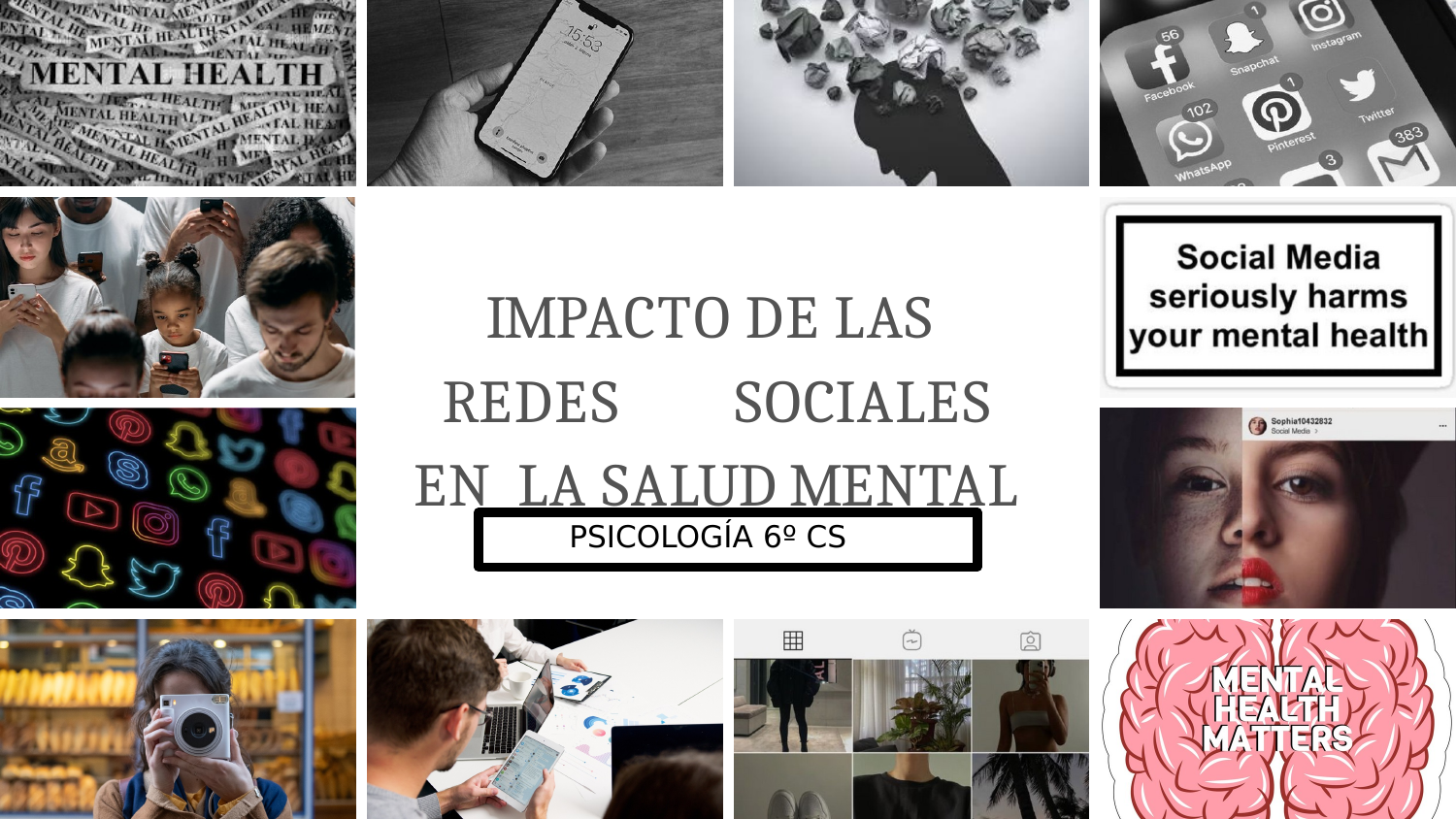

IMPACTO DE LAS  REDES	SOCIALES EN  LA SALUD MENTAL
PSICOLOGÍA 6º CS